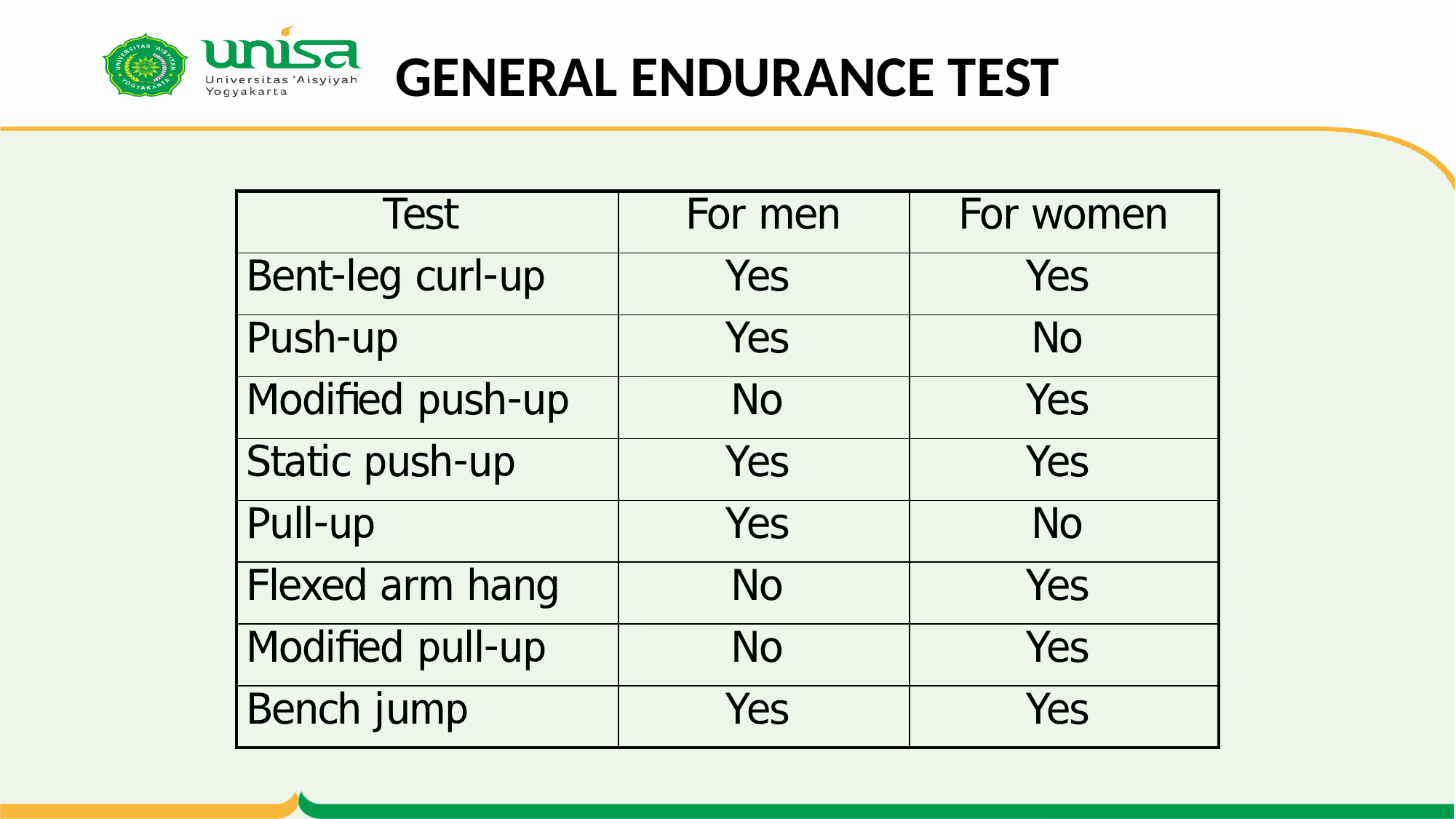

# GENERAL ENDURANCE TEST
| Test | For men | For women |
| --- | --- | --- |
| Bent-leg curl-up | Yes | Yes |
| Push-up | Yes | No |
| Modified push-up | No | Yes |
| Static push-up | Yes | Yes |
| Pull-up | Yes | No |
| Flexed arm hang | No | Yes |
| Modified pull-up | No | Yes |
| Bench jump | Yes | Yes |